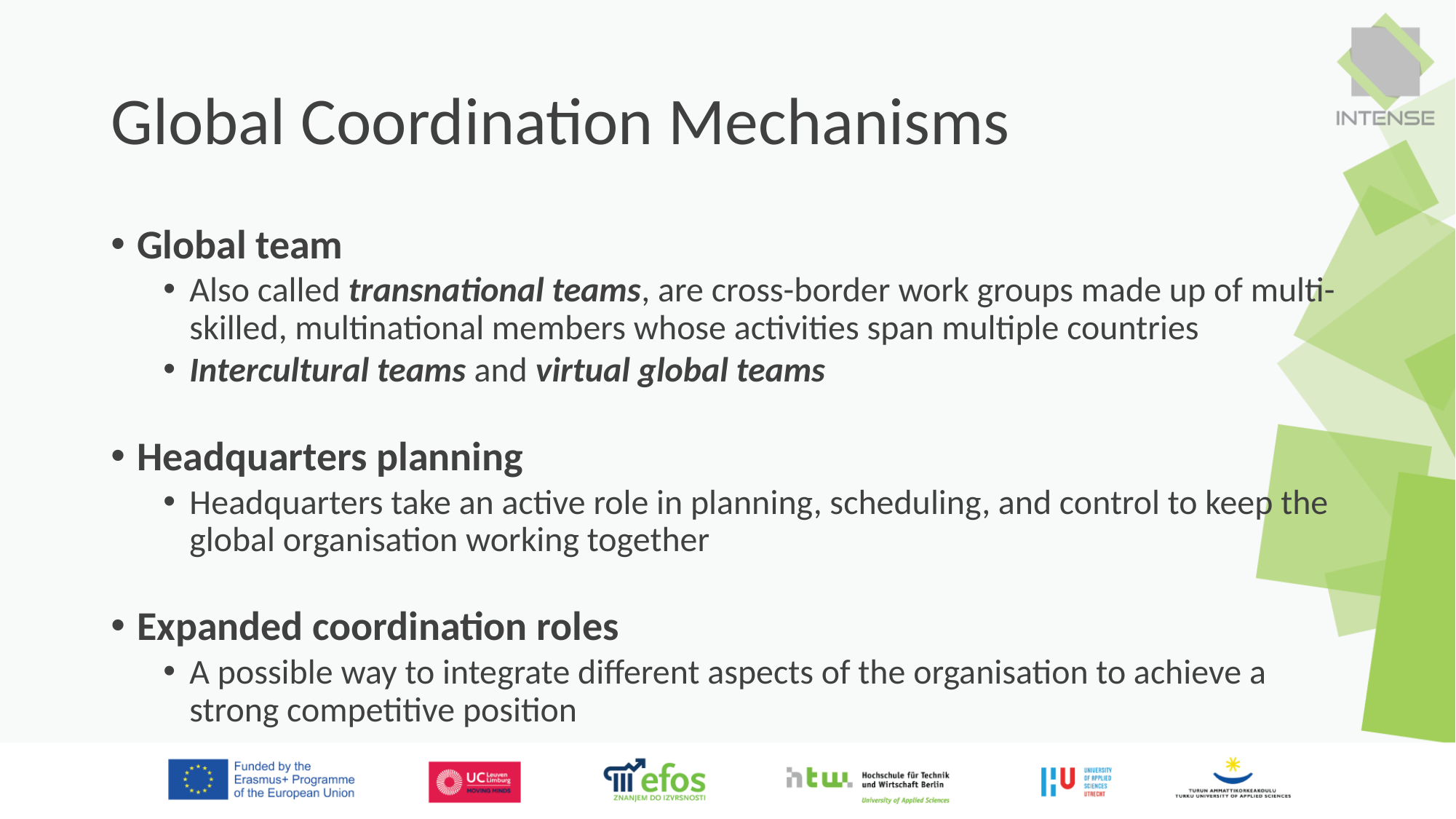

0
# Global Coordination Mechanisms
Global team
Also called transnational teams, are cross-border work groups made up of multi-skilled, multinational members whose activities span multiple countries
Intercultural teams and virtual global teams

Headquarters planning
Headquarters take an active role in planning, scheduling, and control to keep the global organisation working together

Expanded coordination roles
A possible way to integrate different aspects of the organisation to achieve a strong competitive position